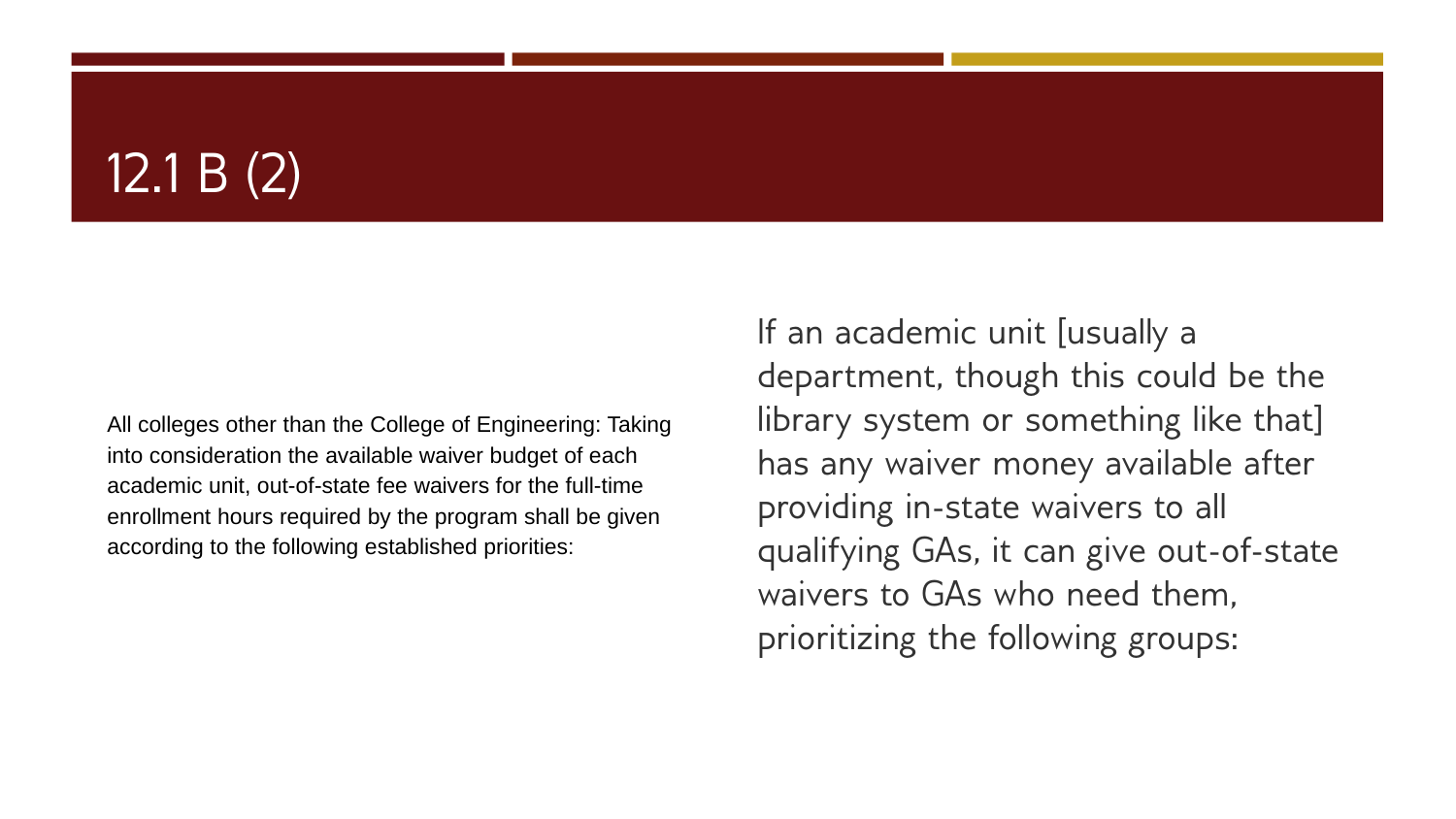

# 12.1 B (2)
All colleges other than the College of Engineering: Taking into consideration the available waiver budget of each academic unit, out-of-state fee waivers for the full-time enrollment hours required by the program shall be given according to the following established priorities:
If an academic unit [usually a department, though this could be the library system or something like that] has any waiver money available after providing in-state waivers to all qualifying GAs, it can give out-of-state waivers to GAs who need them, prioritizing the following groups: